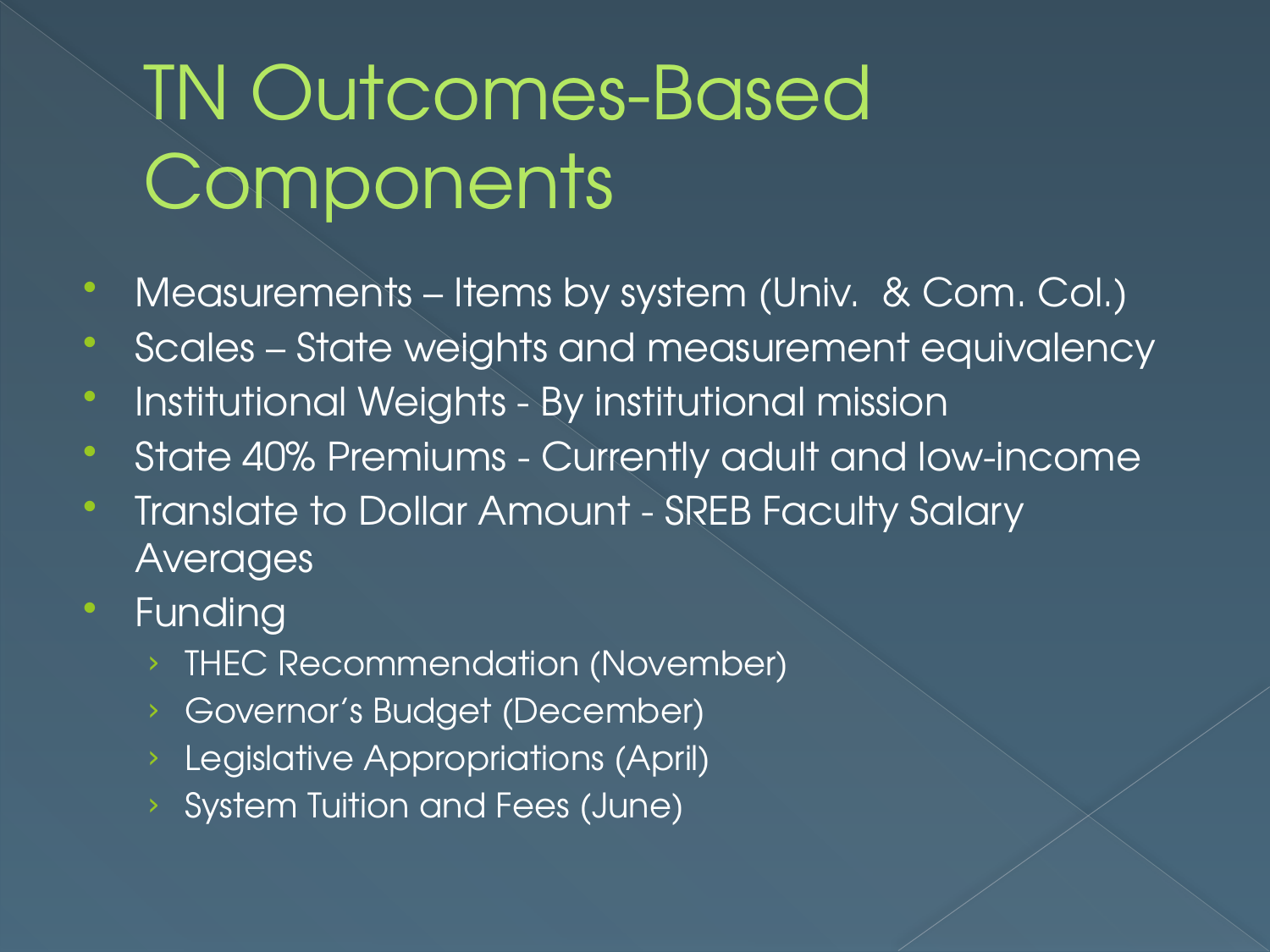

# TN Outcomes-Based Components
Measurements – Items by system (Univ.  & Com. Col.)
Scales – State weights and measurement equivalency
Institutional Weights - By institutional mission
State 40% Premiums - Currently adult and low-income
Translate to Dollar Amount - SREB Faculty Salary Averages
Funding
THEC Recommendation (November)
Governor’s Budget (December)
Legislative Appropriations (April)
System Tuition and Fees (June)